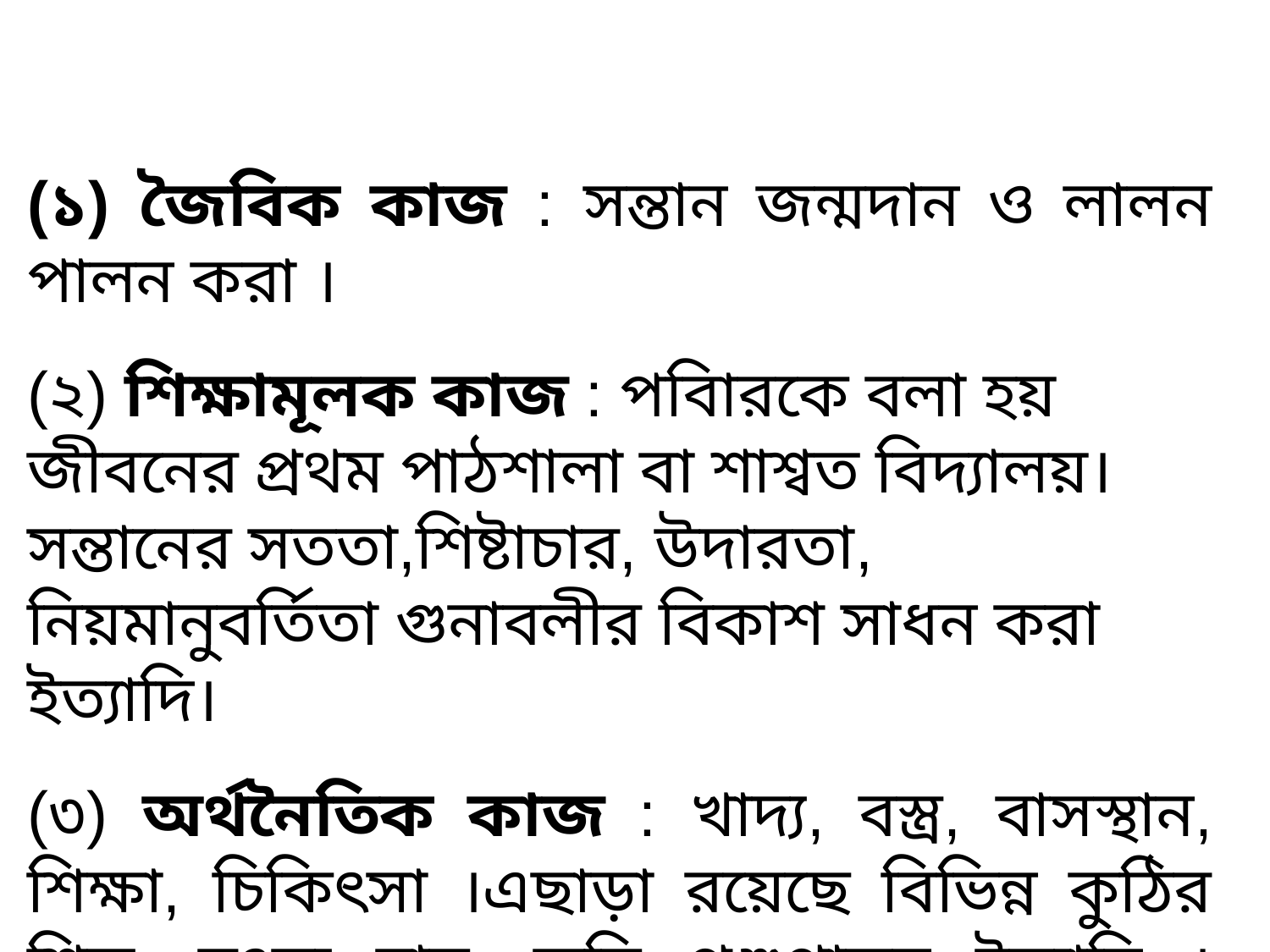

#
(১) জৈবিক কাজ : সন্তান জন্মদান ও লালন পালন করা ।

(২) শিক্ষামূলক কাজ : পবিারকে বলা হয় জীবনের প্রথম পাঠশালা বা শাশ্বত বিদ্যালয়।সন্তানের সততা,শিষ্টাচার, উদারতা, নিয়মানুবর্তিতা গুনাবলীর বিকাশ সাধন করা ইত্যাদি।

(৩) অর্থনৈতিক কাজ : খাদ্য, বস্ত্র, বাসস্থান, শিক্ষা, চিকিৎসা ।এছাড়া রয়েছে বিভিন্ন কুঠির শিল্প, মৎস্য চাষ, কৃষি পশুপালন ইত্যাদি ।সর্বোপরি পরিবার সকল অর্থনৈতিক চাহিদা পূরণ করবে ।